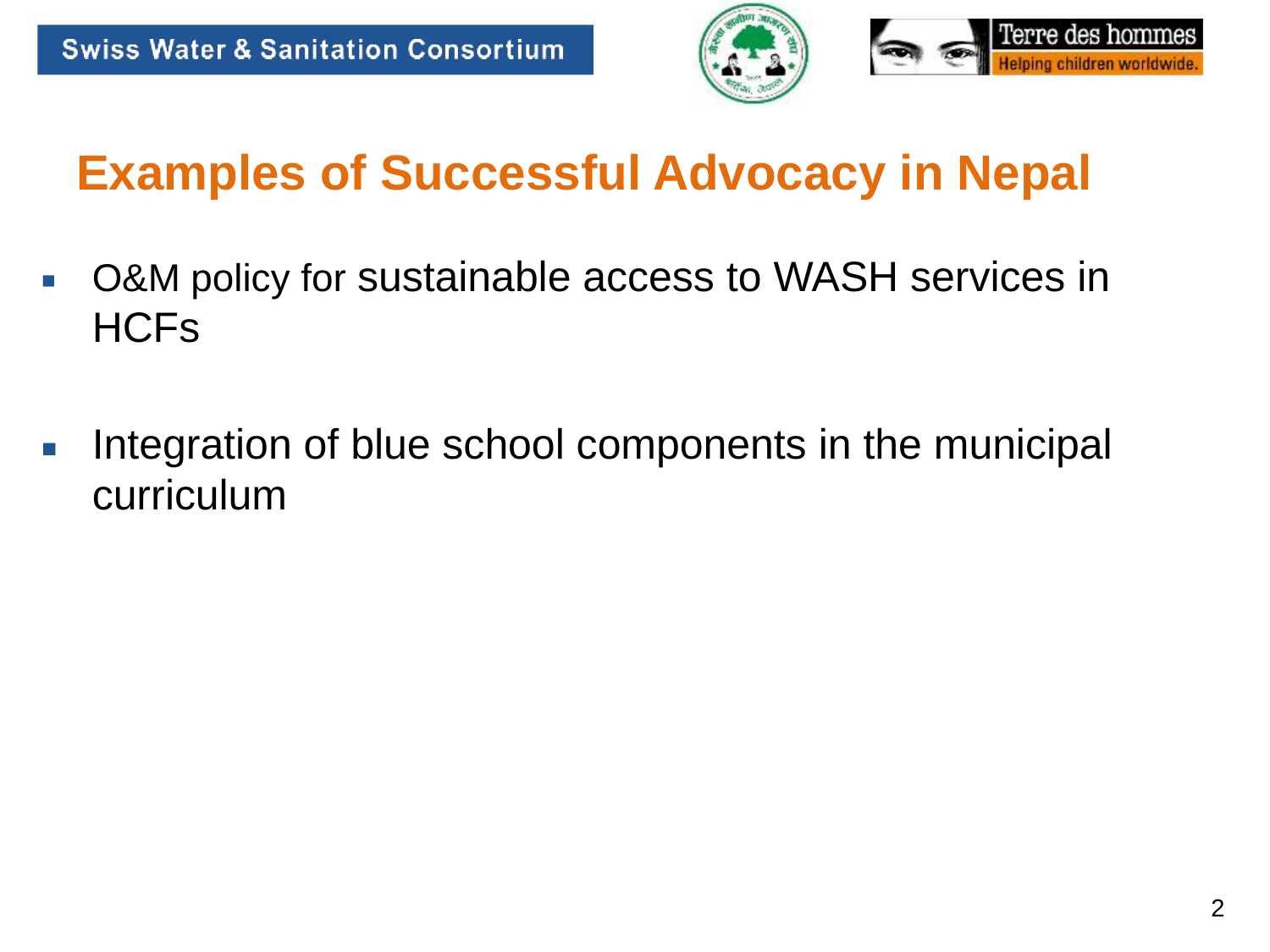

# Examples of Successful Advocacy in Nepal
O&M policy for sustainable access to WASH services in HCFs

Integration of blue school components in the municipal curriculum